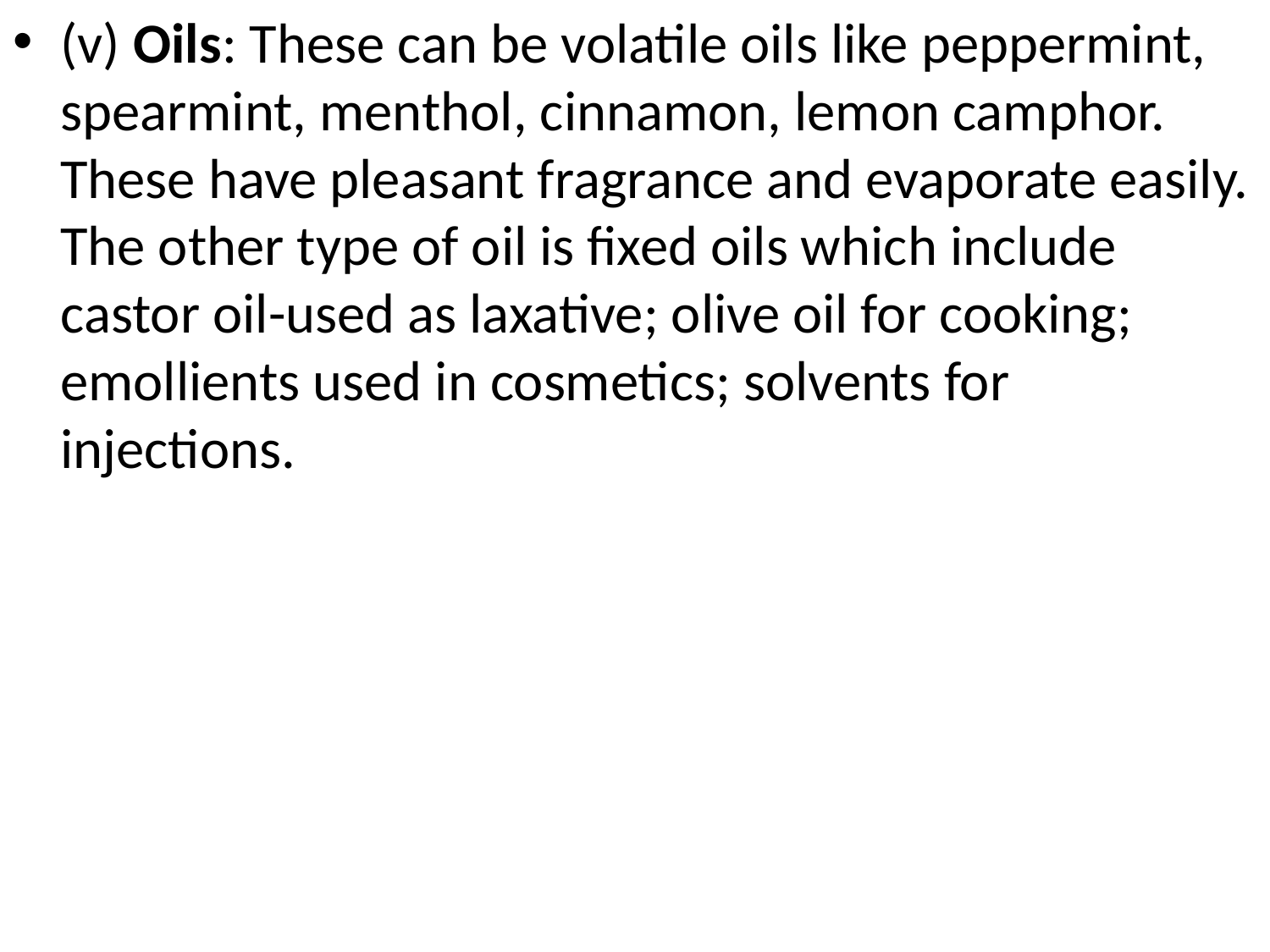

(v) Oils: These can be volatile oils like peppermint, spearmint, menthol, cinnamon, lemon camphor. These have pleasant fragrance and evaporate easily. The other type of oil is fixed oils which include castor oil-used as laxative; olive oil for cooking; emollients used in cosmetics; solvents for injections.